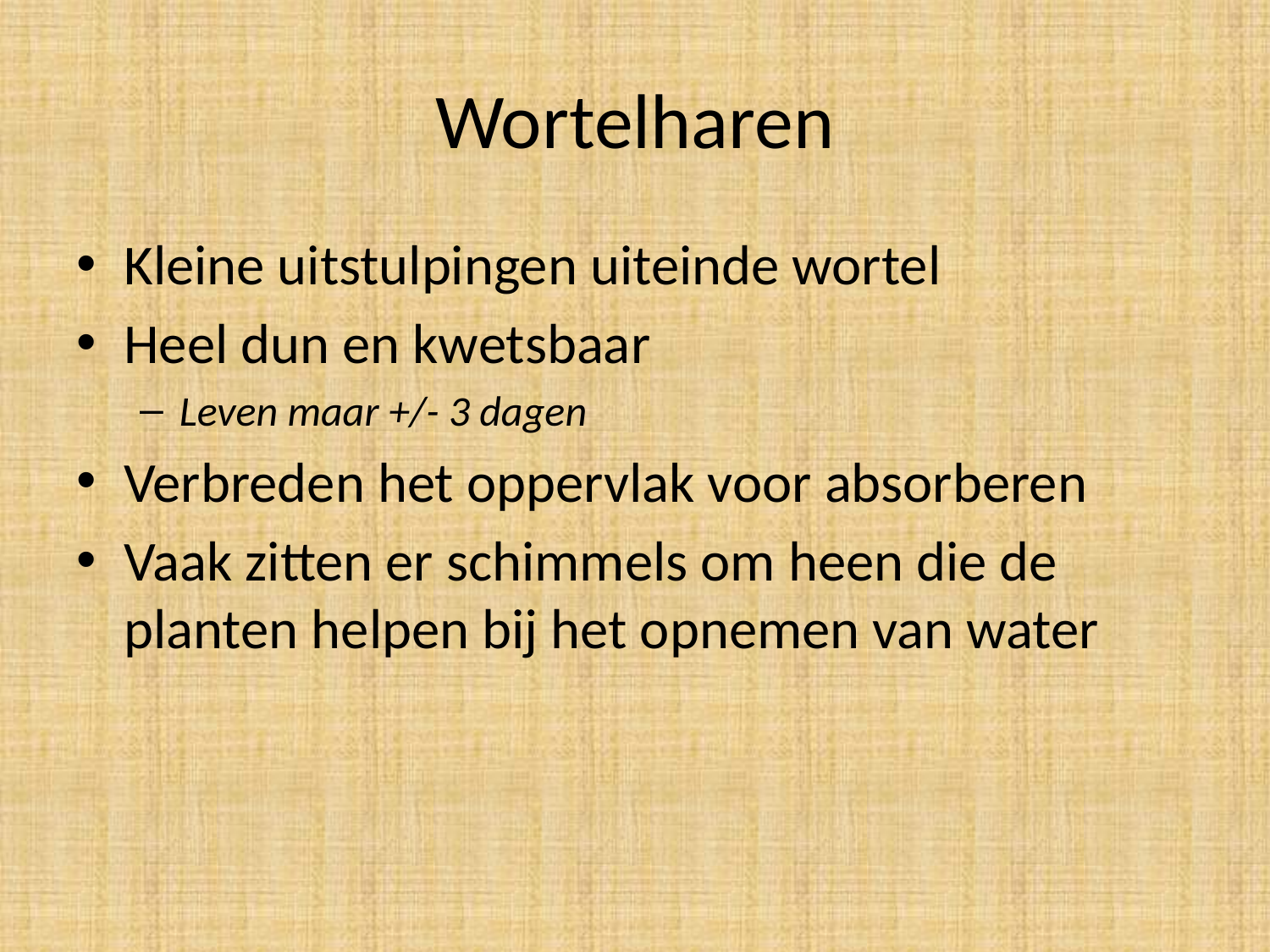

# Wortelharen
Kleine uitstulpingen uiteinde wortel
Heel dun en kwetsbaar
Leven maar +/- 3 dagen
Verbreden het oppervlak voor absorberen
Vaak zitten er schimmels om heen die de planten helpen bij het opnemen van water